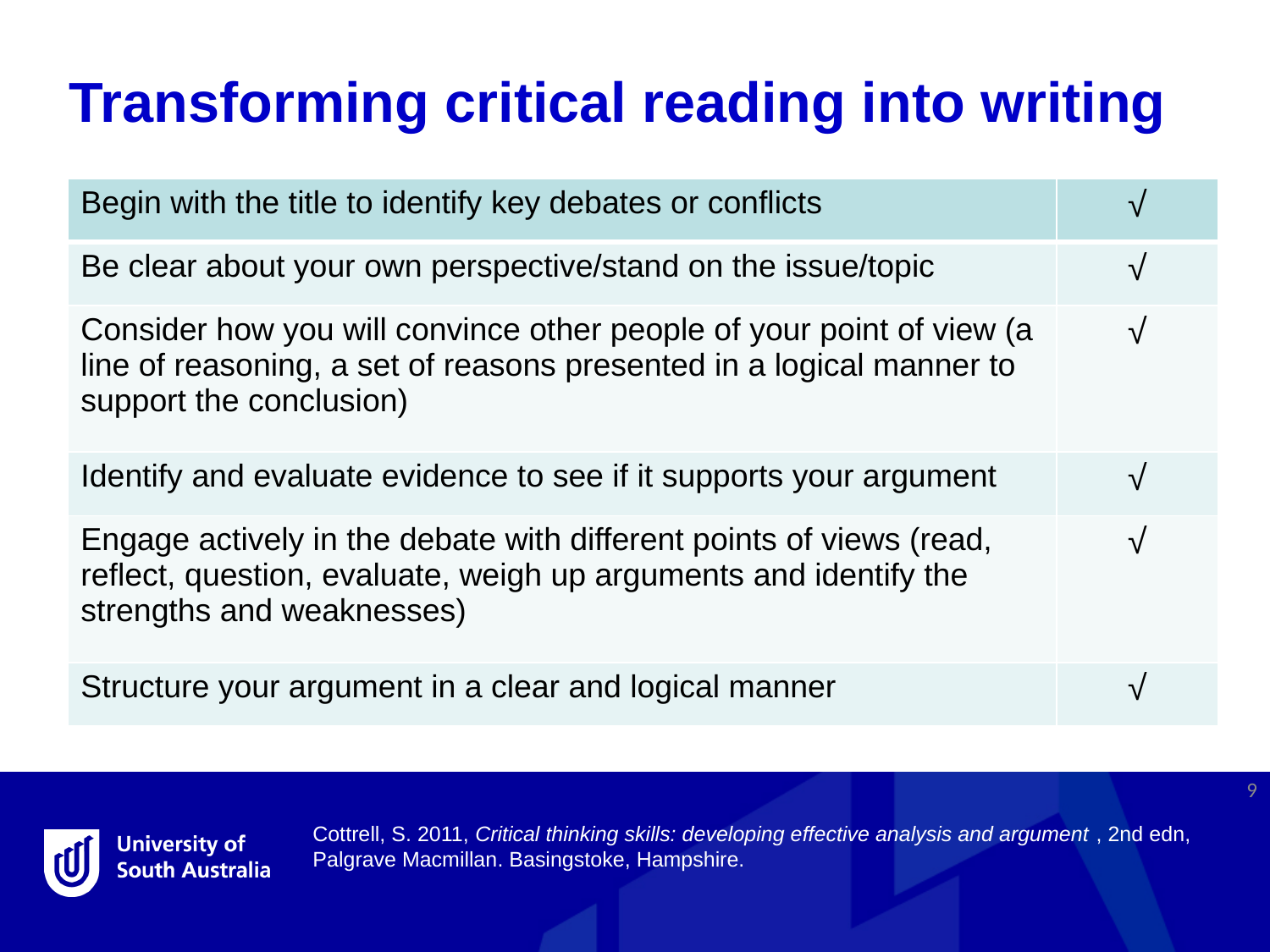

Transforming critical reading into writing
| Begin with the title to identify key debates or conflicts | √ |
| --- | --- |
| Be clear about your own perspective/stand on the issue/topic | √ |
| Consider how you will convince other people of your point of view (a line of reasoning, a set of reasons presented in a logical manner to support the conclusion) | √ |
| Identify and evaluate evidence to see if it supports your argument | √ |
| Engage actively in the debate with different points of views (read, reflect, question, evaluate, weigh up arguments and identify the strengths and weaknesses) | √ |
| Structure your argument in a clear and logical manner | √ |
9
Cottrell, S. 2011, Critical thinking skills: developing effective analysis and argument , 2nd edn, Palgrave Macmillan. Basingstoke, Hampshire.